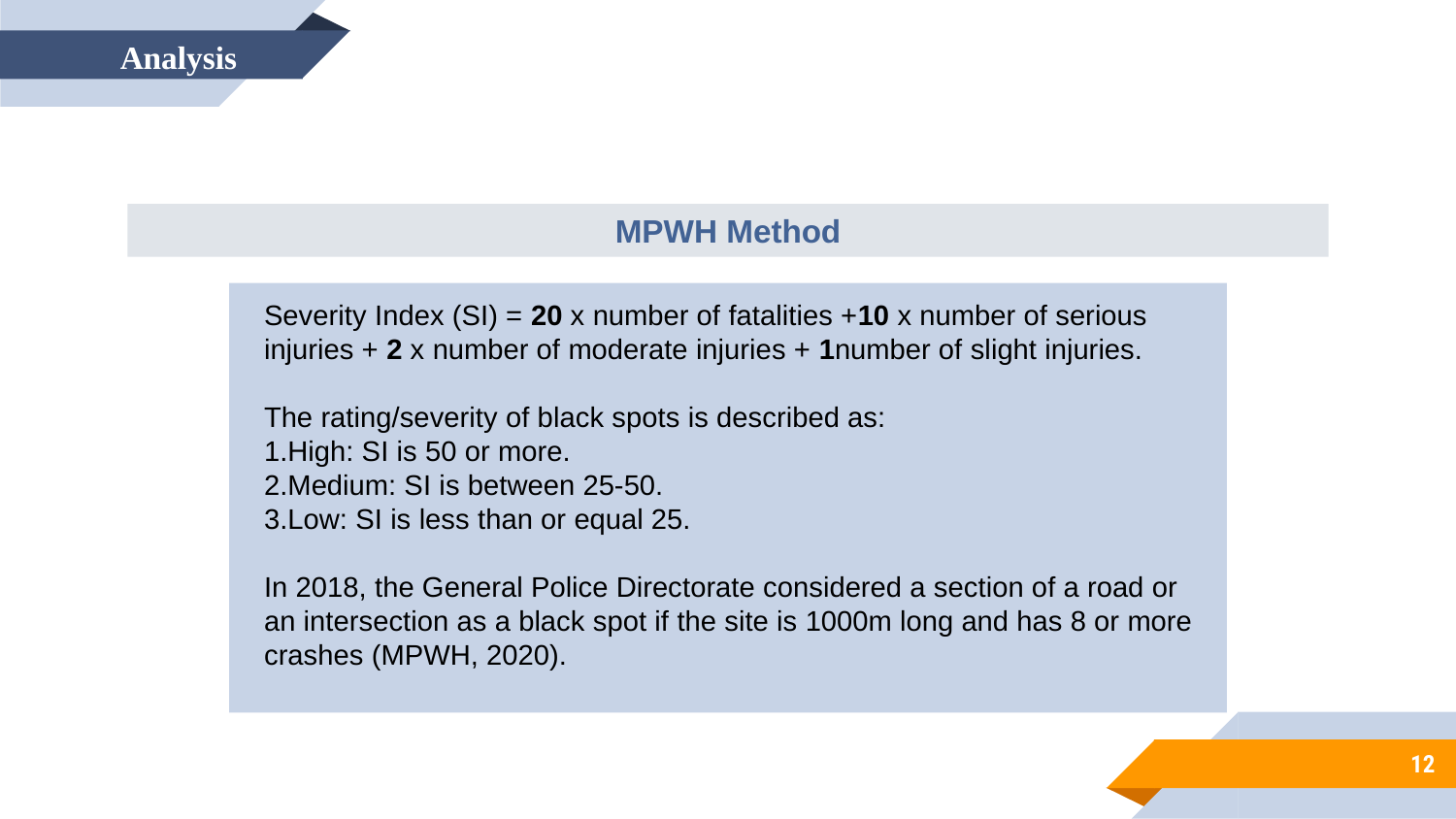

Analysis
MPWH Method
Severity Index (SI) = 20 x number of fatalities +10 x number of serious injuries + 2 x number of moderate injuries + 1number of slight injuries.

The rating/severity of black spots is described as:
1.High: SI is 50 or more.
2.Medium: SI is between 25-50.
3.Low: SI is less than or equal 25.

In 2018, the General Police Directorate considered a section of a road or an intersection as a black spot if the site is 1000m long and has 8 or more crashes (MPWH, 2020).

12